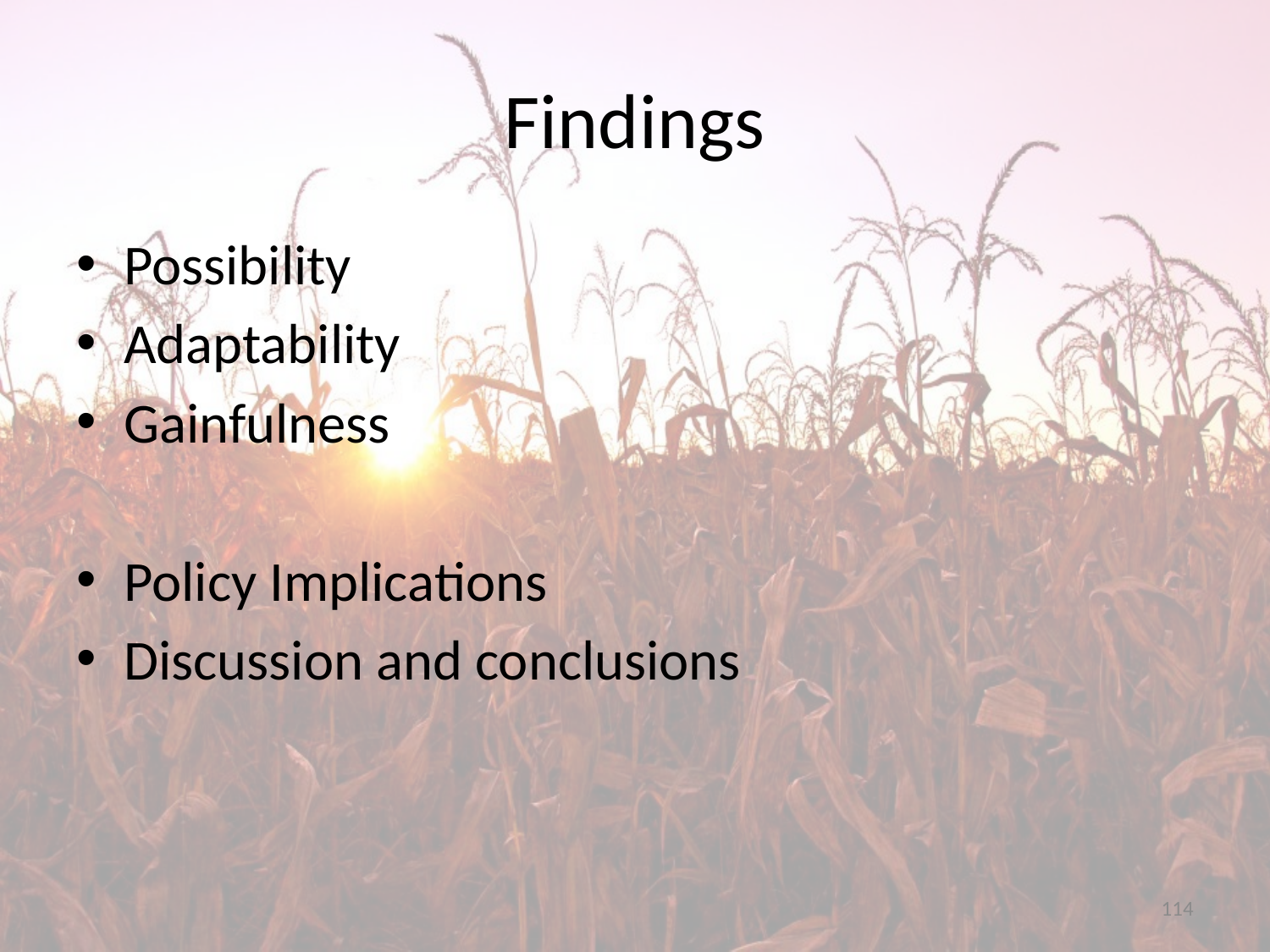

# Findings
Possibility
Adaptability
Gainfulness

Policy Implications
Discussion and conclusions
114